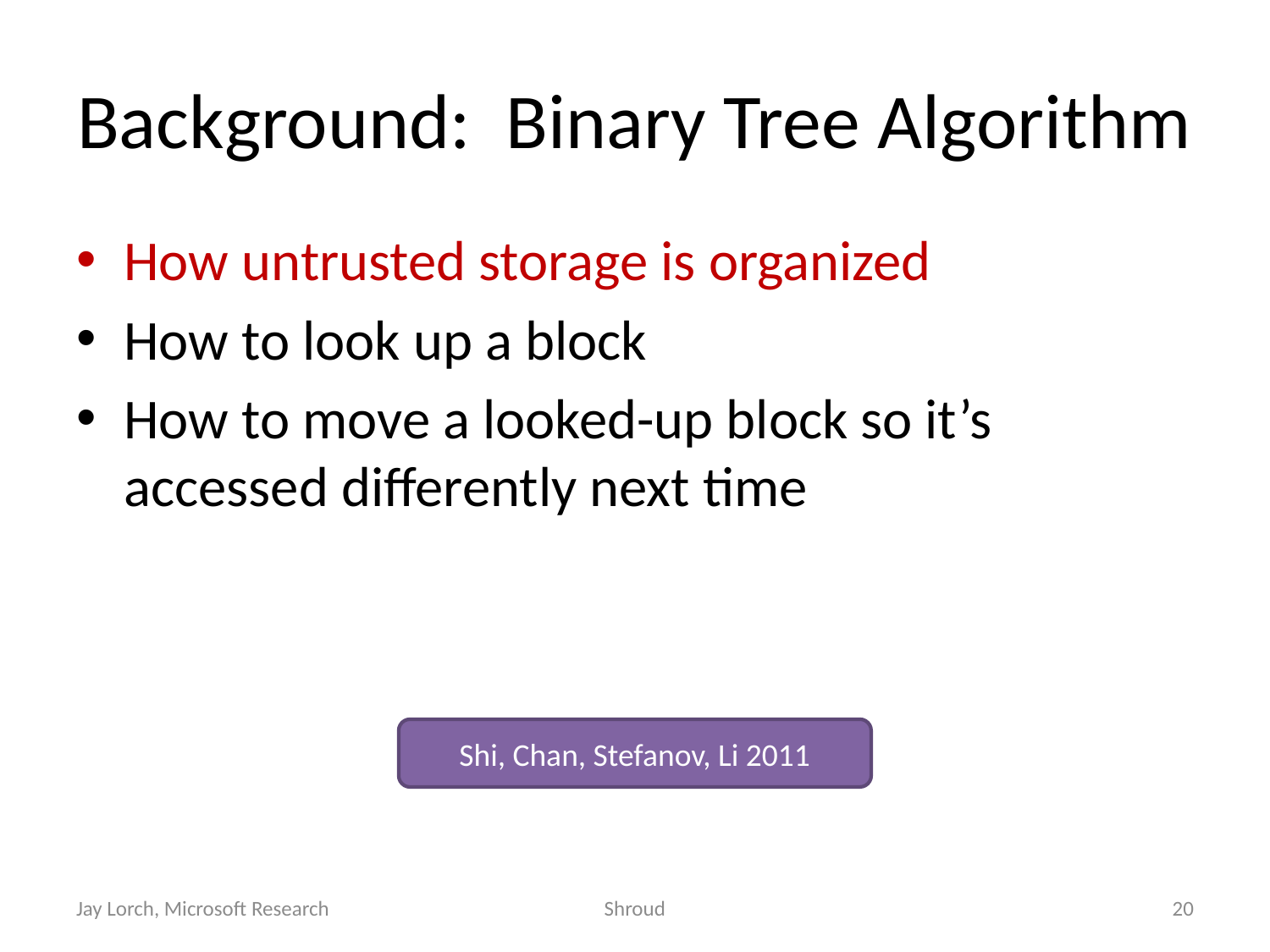

# Background:  Binary Tree Algorithm
How untrusted storage is organized
How to look up a block
How to move a looked-up block so it’s accessed differently next time
Shi, Chan, Stefanov, Li 2011
Jay Lorch, Microsoft Research
Shroud
20